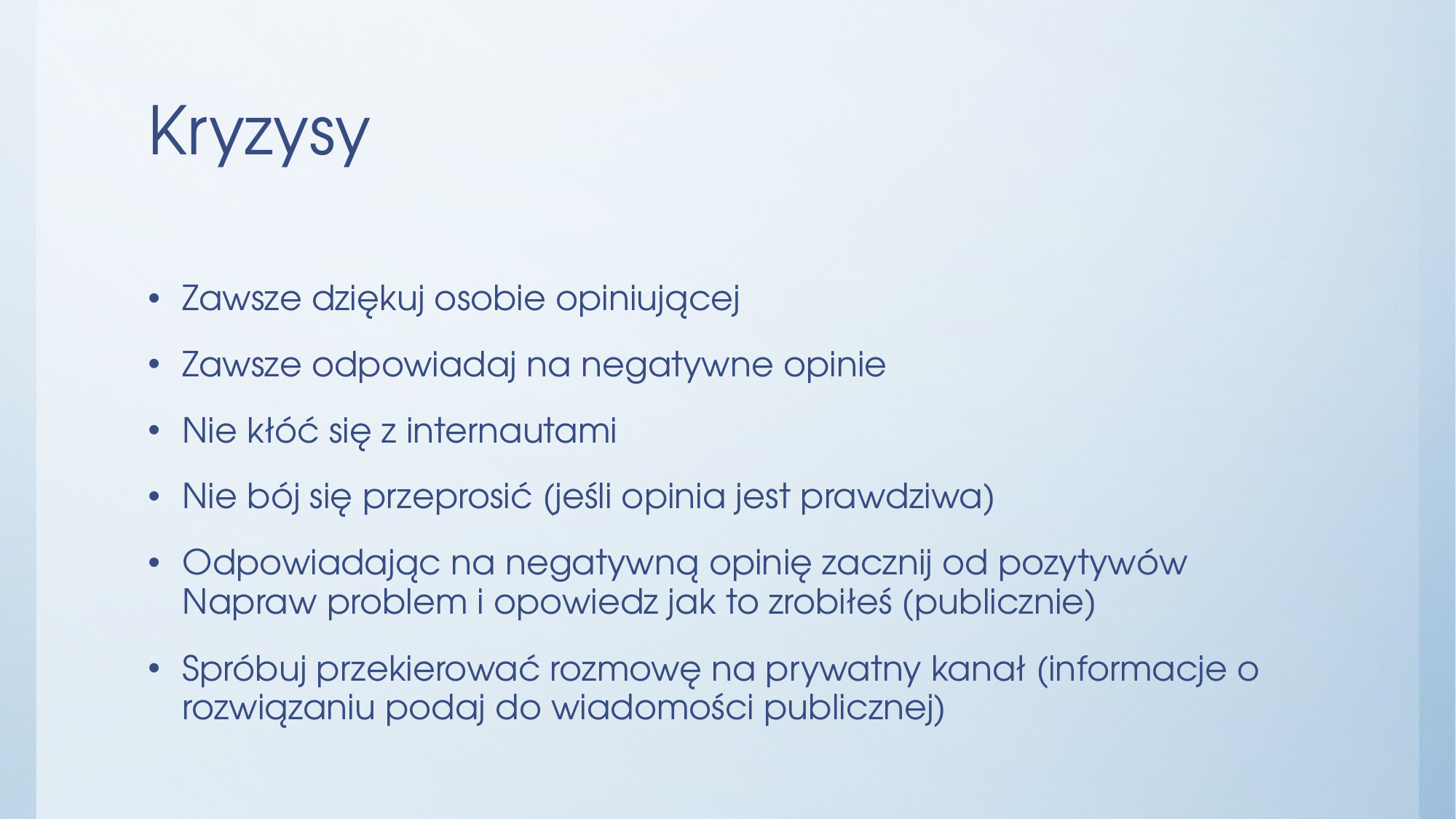

# Kryzysy

Zawsze dziękuj osobie opiniującej
Zawsze odpowiadaj na negatywne opinie
Nie kłóć się z internautami
Nie bój się przeprosić (jeśli opinia jest prawdziwa)
Odpowiadając na negatywną opinię zacznij od pozytywów Napraw problem i opowiedz jak to zrobiłeś (publicznie)
Spróbuj przekierować rozmowę na prywatny kanał (informacje o rozwiązaniu podaj do wiadomości publicznej)